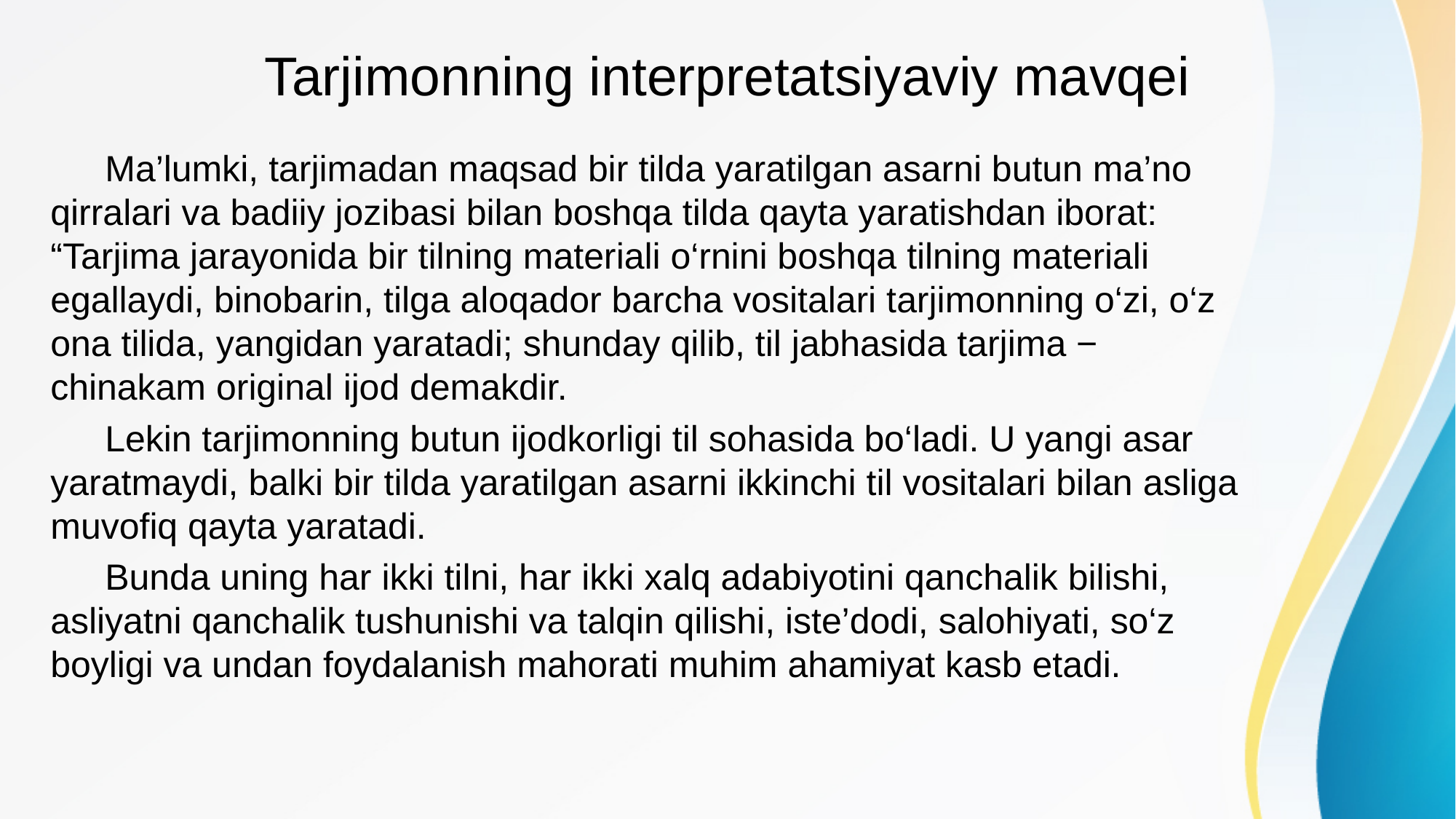

# Tarjimonning interpretatsiyaviy mavqei
Ma’lumki, tarjimadan maqsad bir tilda yaratilgan asarni butun ma’no qirralari va badiiy jozibasi bilan boshqa tilda qayta yaratishdan iborat: “Tarjima jarayonida bir tilning materiali o‘rnini boshqa tilning materiali egallaydi, binobarin, tilga aloqador barcha vositalari tarjimonning o‘zi, o‘z ona tilida, yangidan yaratadi; shunday qilib, til jabhasida tarjima − chinakam original ijod demakdir.
Lekin tarjimonning butun ijodkorligi til sohasida bo‘ladi. U yangi asar yaratmaydi, balki bir tilda yaratilgan asarni ikkinchi til vositalari bilan asliga muvofiq qayta yaratadi.
Bunda uning har ikki tilni, har ikki xalq adabiyotini qanchalik bilishi, asliyatni qanchalik tushunishi va talqin qilishi, iste’dodi, salohiyati, so‘z boyligi va undan foydalanish mahorati muhim ahamiyat kasb etadi.